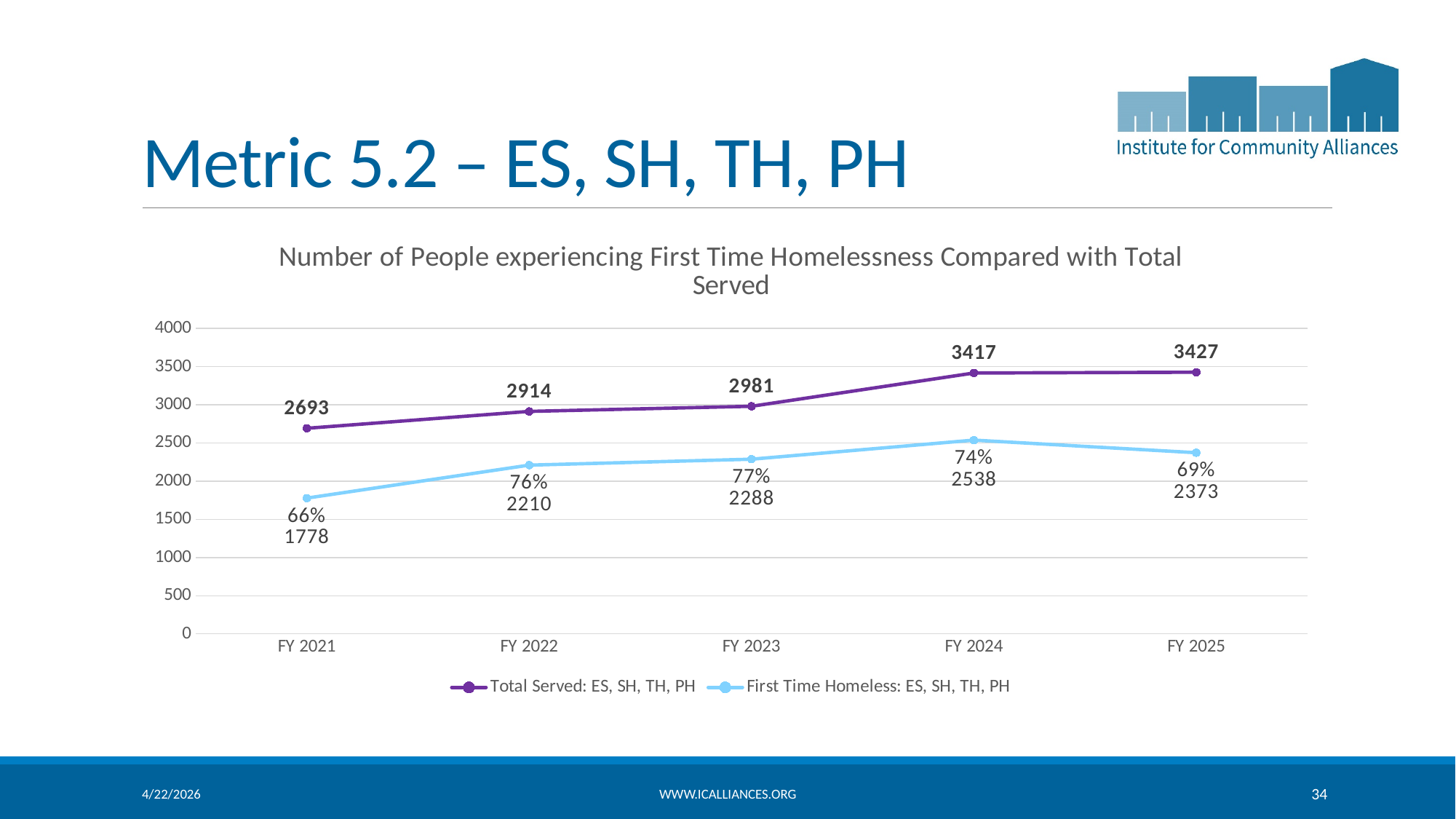

# Metric 5.2 – ES, SH, TH, PH

### Chart: Number of People experiencing First Time Homelessness Compared with Total Served

| Category | Total Served: ES, SH, TH, PH | First Time Homeless: ES, SH, TH, PH |
|---|---|---|
| FY 2021 | 2693.0 | 1778.0 |
| FY 2022 | 2914.0 | 2210.0 |
| FY 2023 | 2981.0 | 2288.0 |
| FY 2024 | 3417.0 | 2538.0 |
| FY 2025 | 3427.0 | 2373.0 |
4/22/2026
www.icalliances.org
34